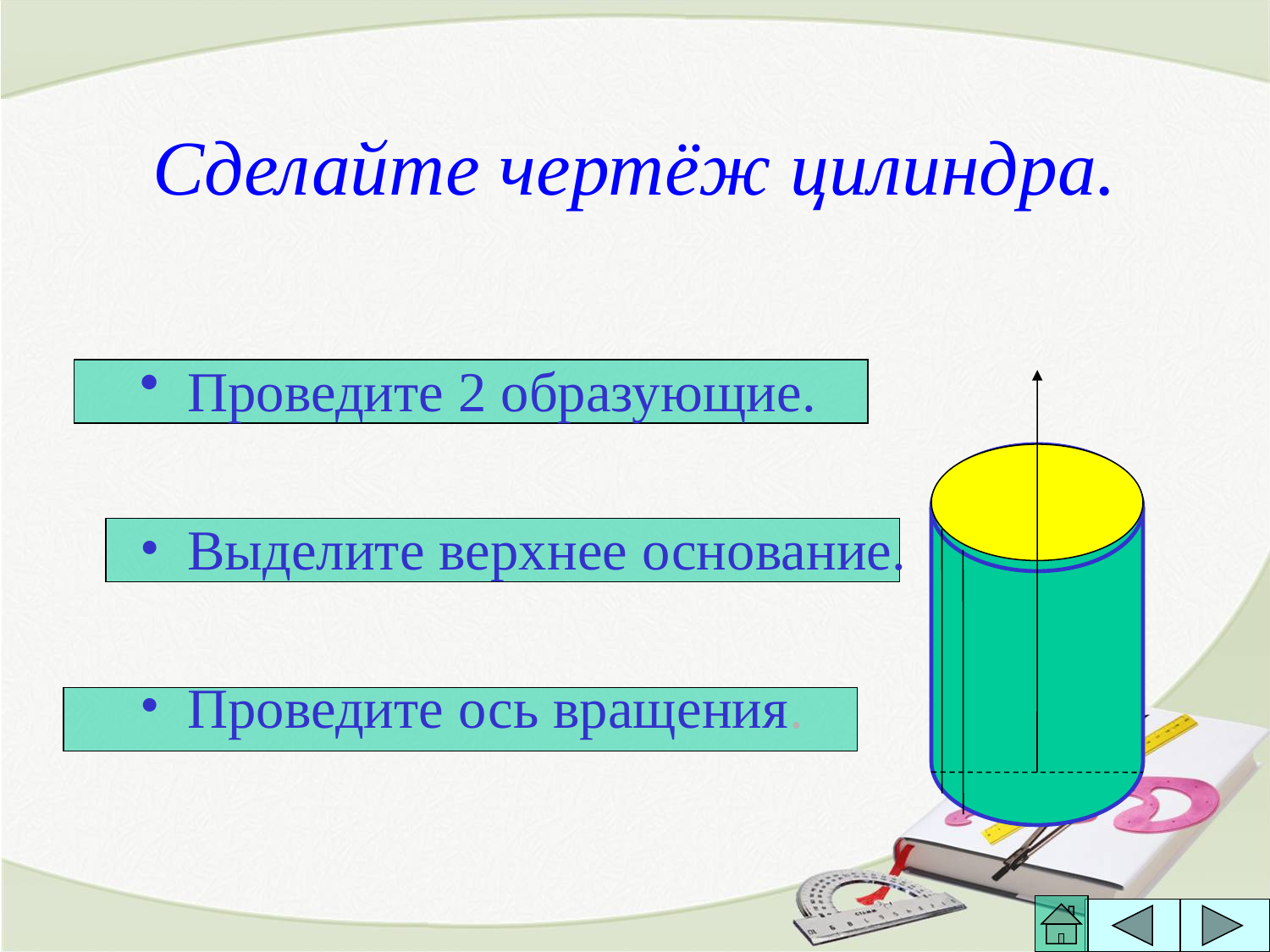

# Сделайте чертёж цилиндра.
Проведите 2 образующие.

Выделите верхнее основание.

Проведите ось вращения.